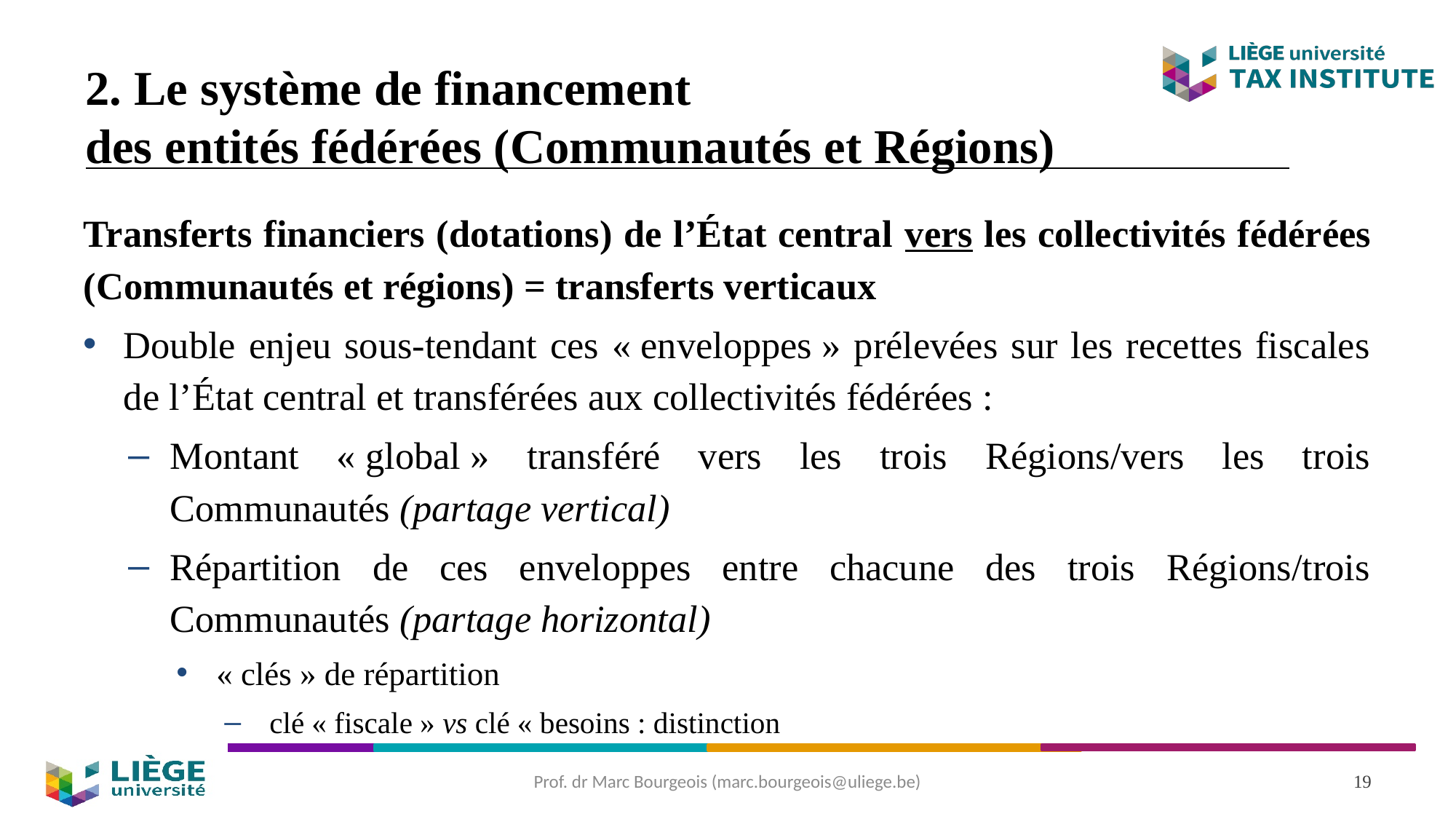

# 2. Le système de financement des entités fédérées (Communautés et Régions)
Transferts financiers (dotations) de l’État central vers les collectivités fédérées (Communautés et régions) = transferts verticaux
Double enjeu sous-tendant ces « enveloppes » prélevées sur les recettes fiscales de l’État central et transférées aux collectivités fédérées :
Montant « global » transféré vers les trois Régions/vers les trois Communautés (partage vertical)
Répartition de ces enveloppes entre chacune des trois Régions/trois Communautés (partage horizontal)
« clés » de répartition
clé « fiscale » vs clé « besoins : distinction

Prof. dr Marc Bourgeois (marc.bourgeois@uliege.be)
19